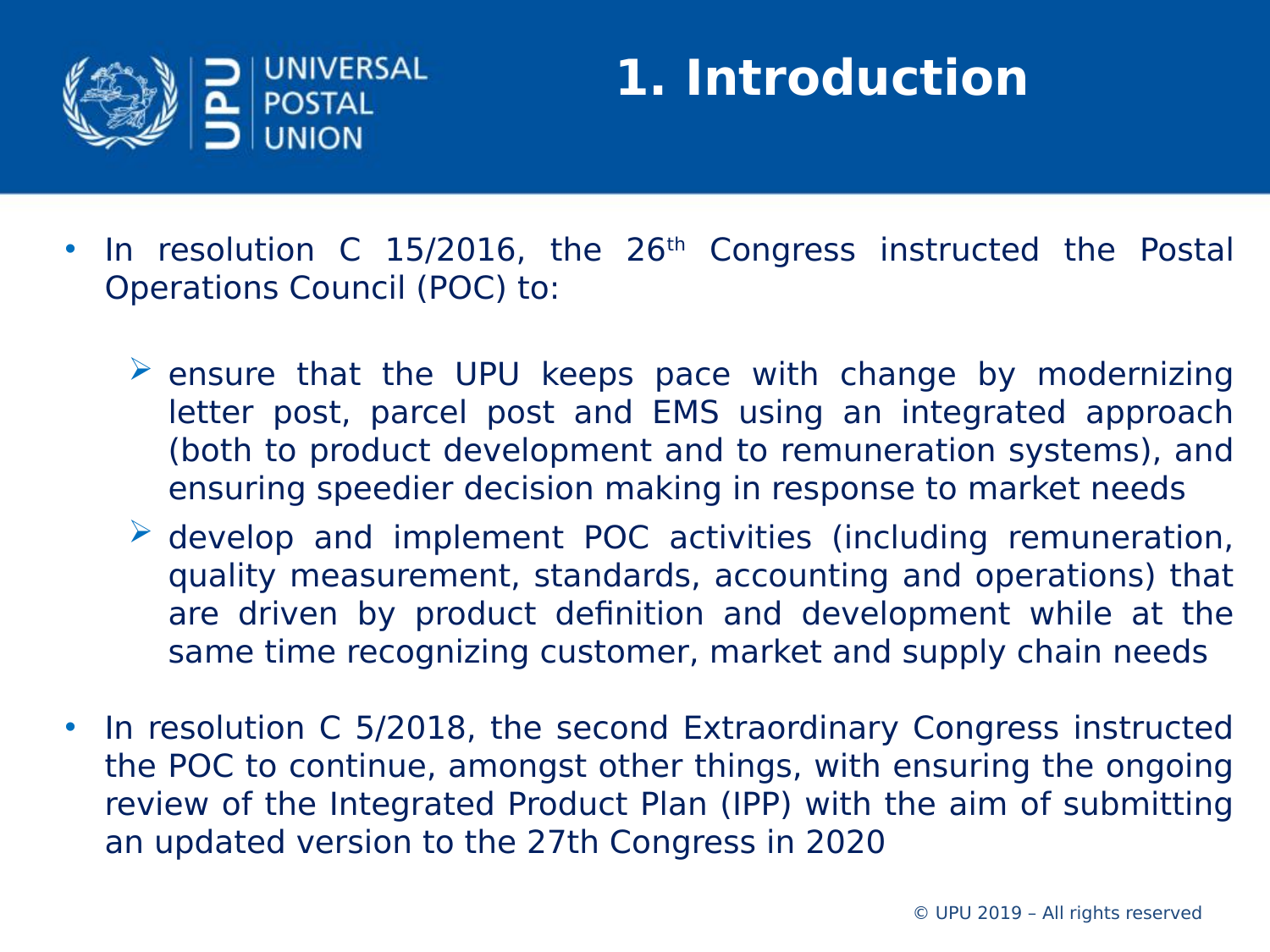

# 1. Introduction
In resolution C 15/2016, the 26th Congress instructed the Postal Operations Council (POC) to:

ensure that the UPU keeps pace with change by modernizing letter post, parcel post and EMS using an integrated approach (both to product development and to remuneration systems), and ensuring speedier decision making in response to market needs
develop and implement POC activities (including remuneration, quality measurement, standards, accounting and operations) that are driven by product definition and development while at the same time recognizing customer, market and supply chain needs

In resolution C 5/2018, the second Extraordinary Congress instructed the POC to continue, amongst other things, with ensuring the ongoing review of the Integrated Product Plan (IPP) with the aim of submitting an updated version to the 27th Congress in 2020